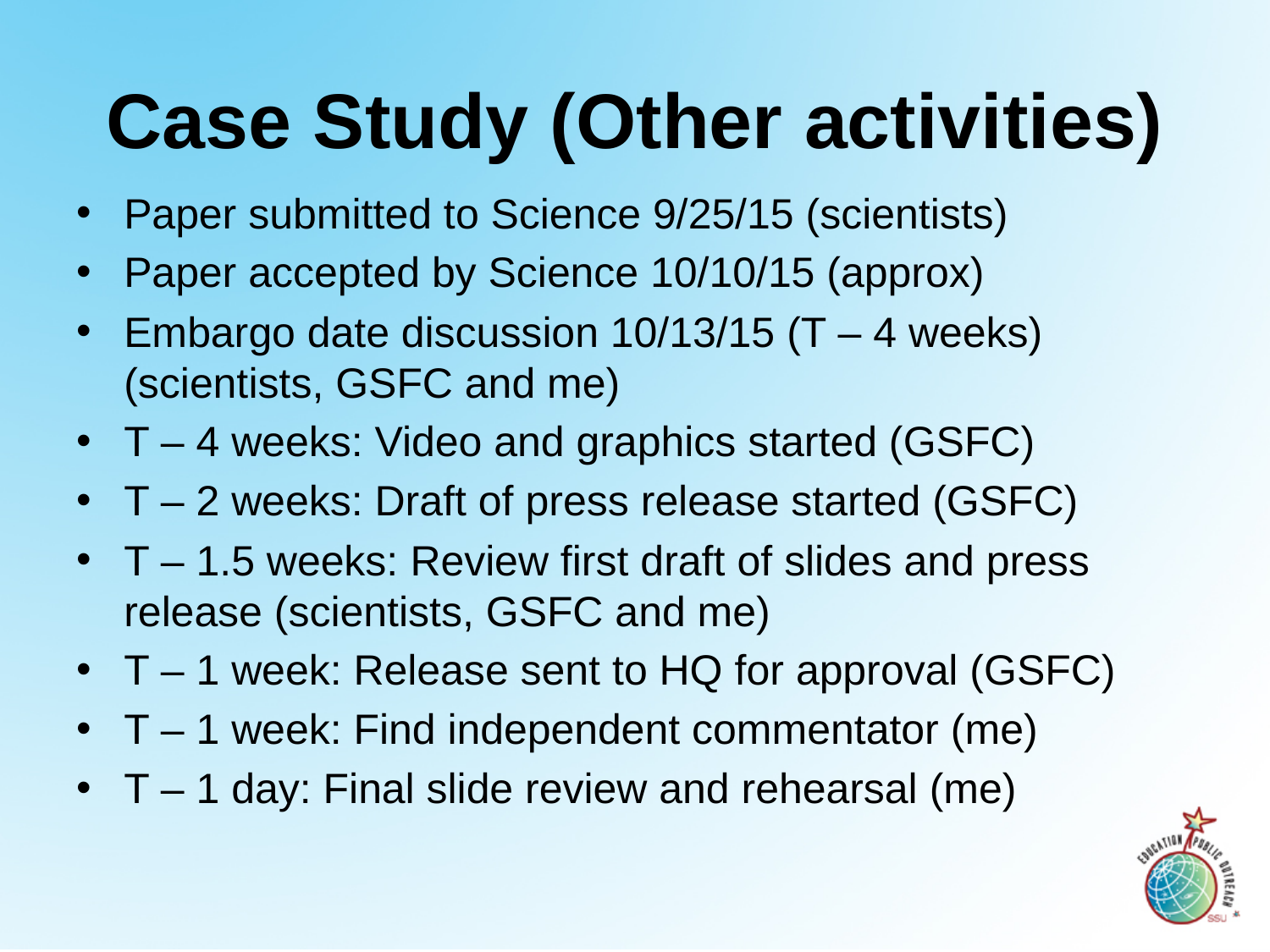

# Case Study (Other activities)
Paper submitted to Science 9/25/15 (scientists)
Paper accepted by Science 10/10/15 (approx)
Embargo date discussion 10/13/15 (T – 4 weeks) (scientists, GSFC and me)
T – 4 weeks: Video and graphics started (GSFC)
T – 2 weeks: Draft of press release started (GSFC)
T – 1.5 weeks: Review first draft of slides and press release (scientists, GSFC and me)
T – 1 week: Release sent to HQ for approval (GSFC)
T – 1 week: Find independent commentator (me)
T – 1 day: Final slide review and rehearsal (me)